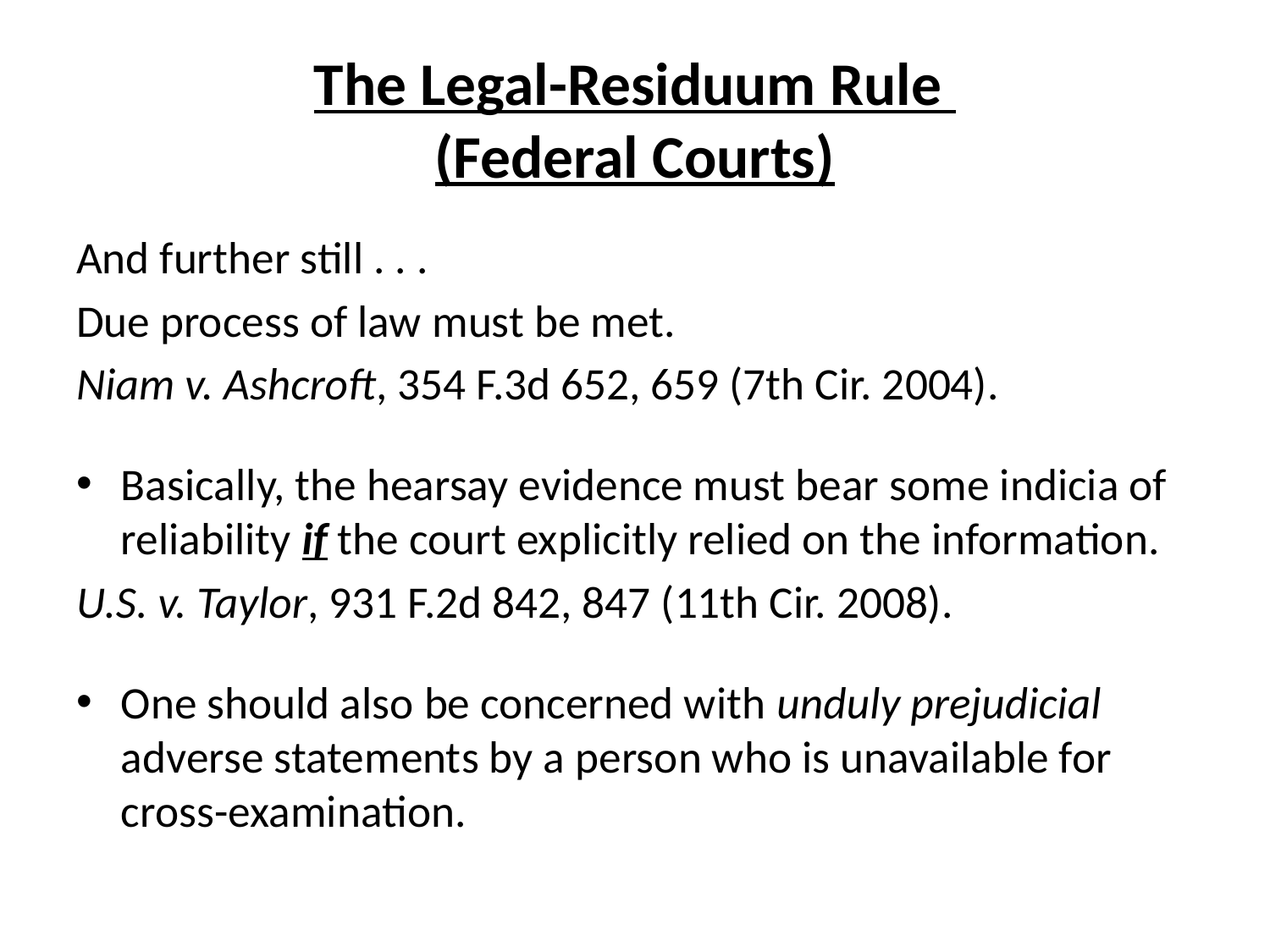

# The Legal-Residuum Rule (Federal Courts)
And further still . . .
Due process of law must be met.
Niam v. Ashcroft, 354 F.3d 652, 659 (7th Cir. 2004).

Basically, the hearsay evidence must bear some indicia of reliability if the court explicitly relied on the information.
U.S. v. Taylor, 931 F.2d 842, 847 (11th Cir. 2008).

One should also be concerned with unduly prejudicial adverse statements by a person who is unavailable for cross-examination.